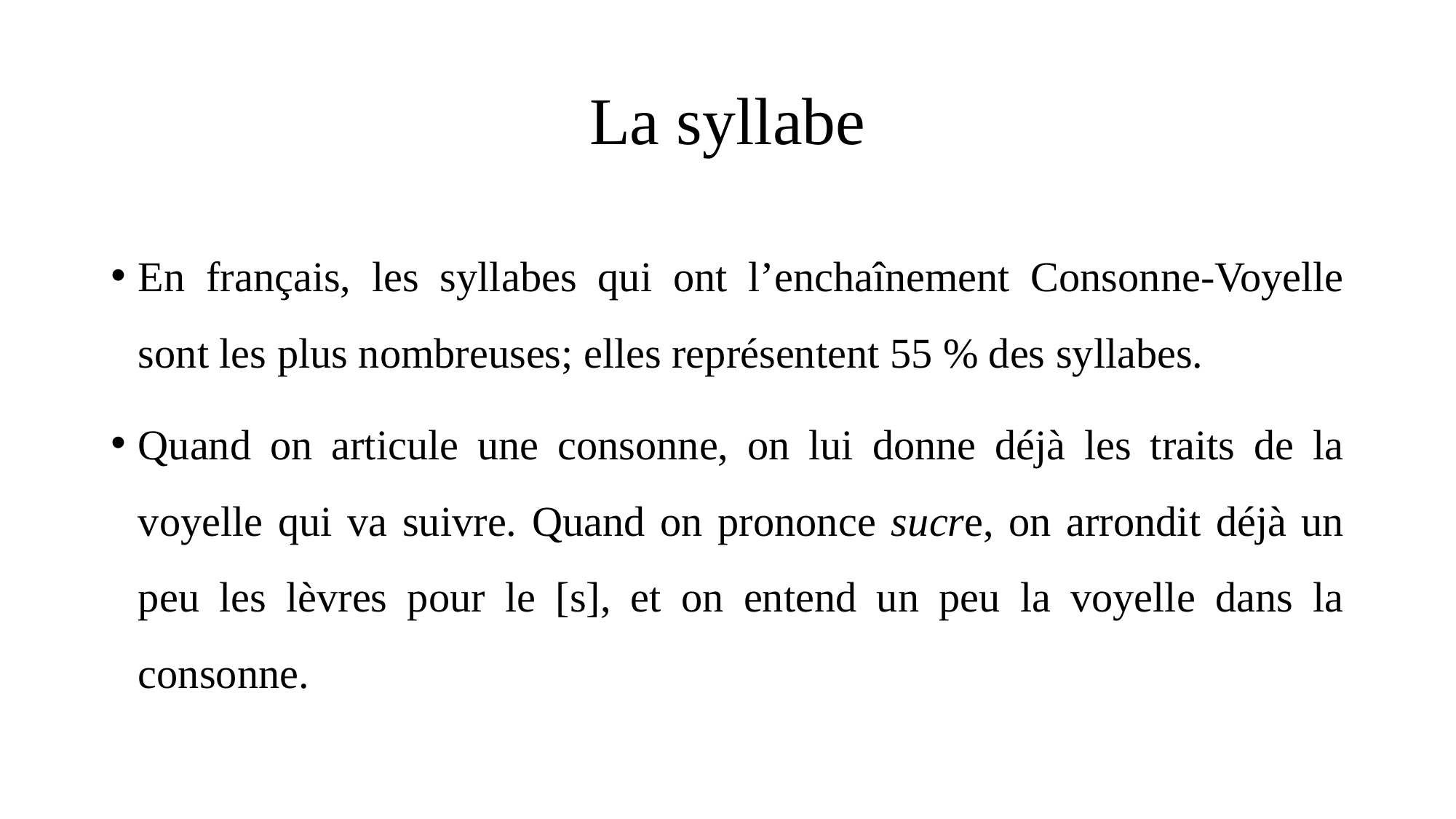

# La syllabe
En français, les syllabes qui ont l’enchaînement Consonne-Voyelle sont les plus nombreuses; elles représentent 55 % des syllabes.
Quand on articule une consonne, on lui donne déjà les traits de la voyelle qui va suivre. Quand on prononce sucre, on arrondit déjà un peu les lèvres pour le [s], et on entend un peu la voyelle dans la consonne.